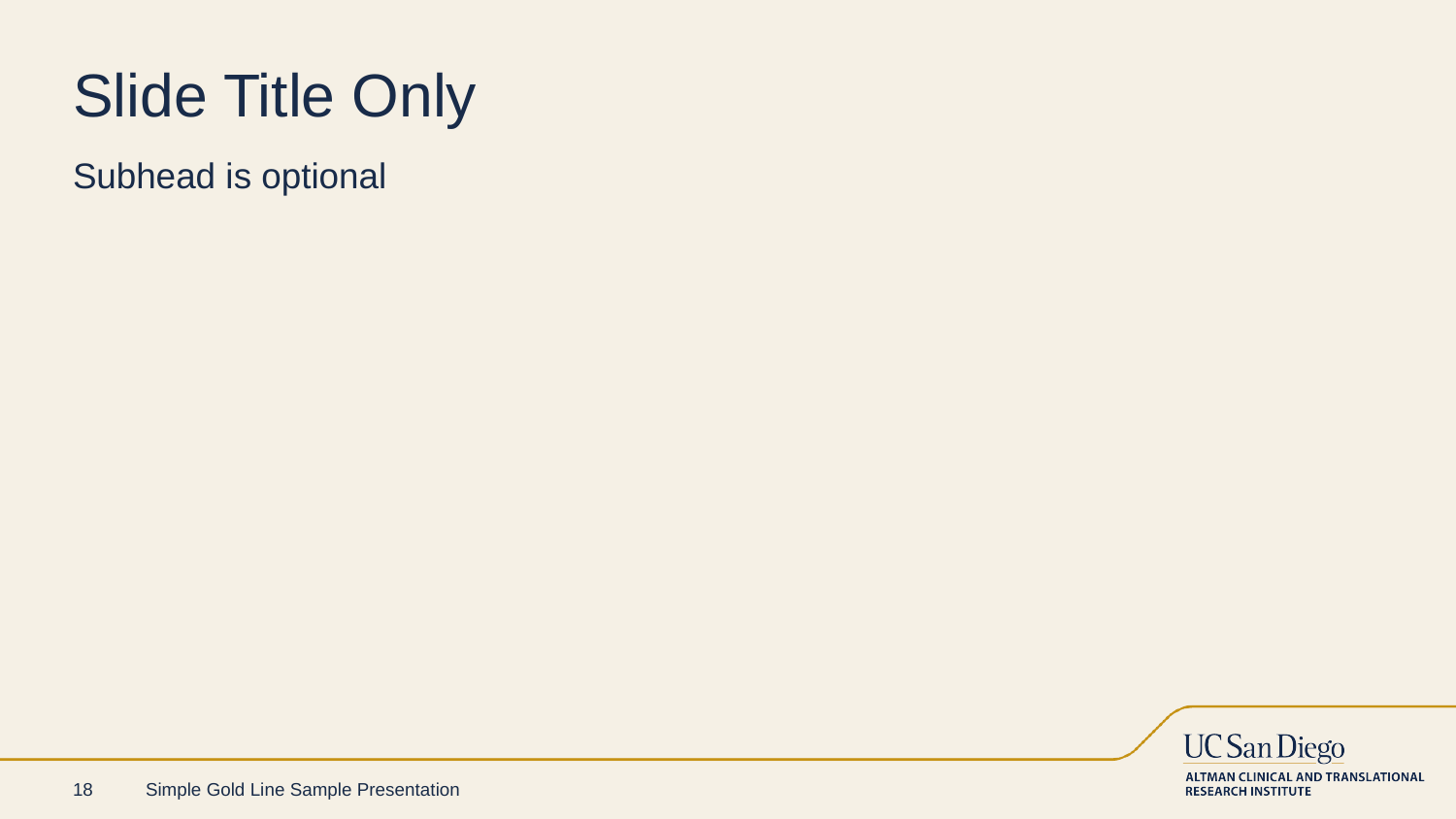

# Slide Title Only
Subhead is optional
18
Simple Gold Line Sample Presentation